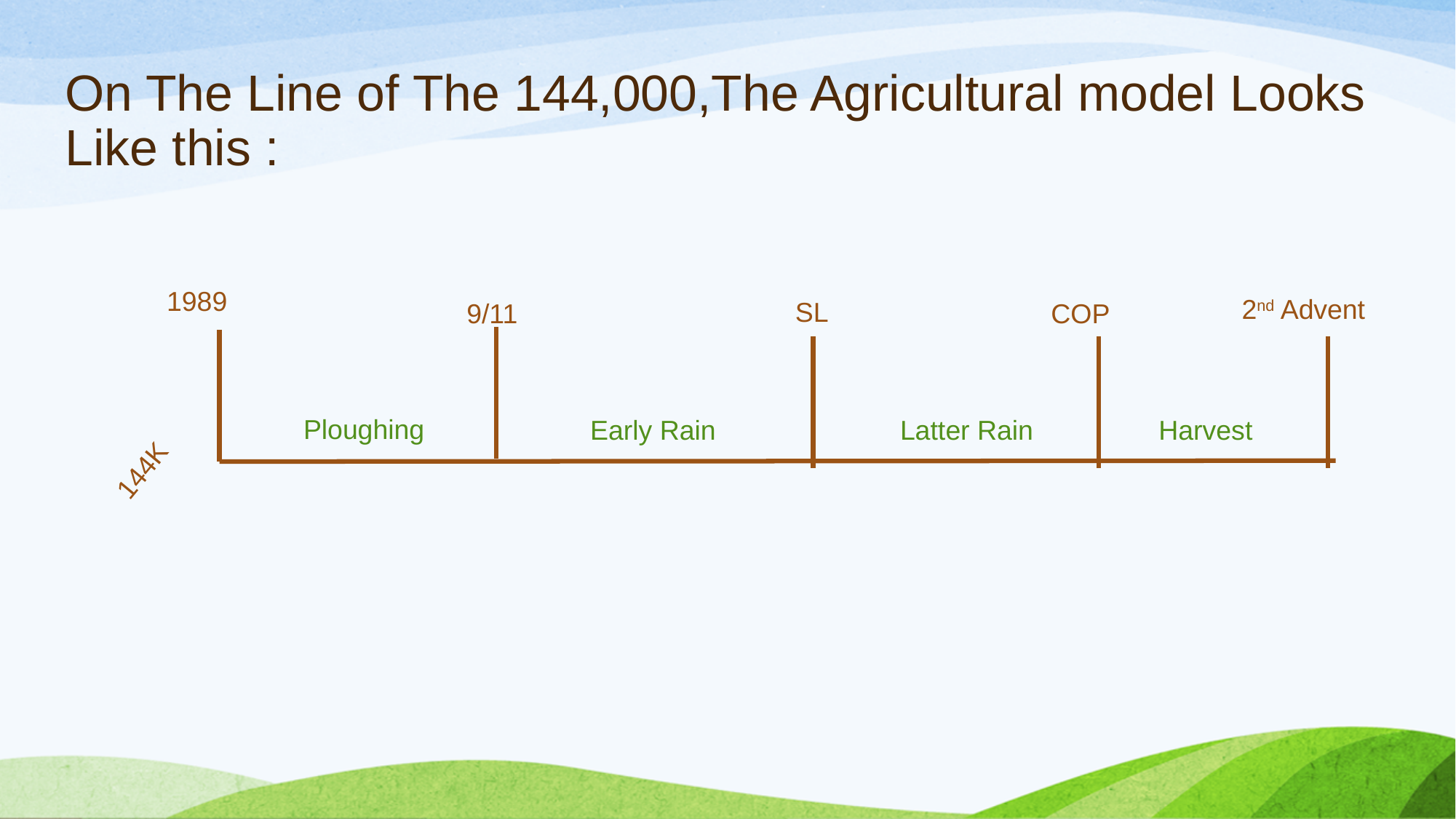

# On The Line of The 144,000,The Agricultural model Looks Like this :

1989
2nd Advent
SL
9/11
COP

Ploughing
Latter Rain
Harvest
Early Rain
144K